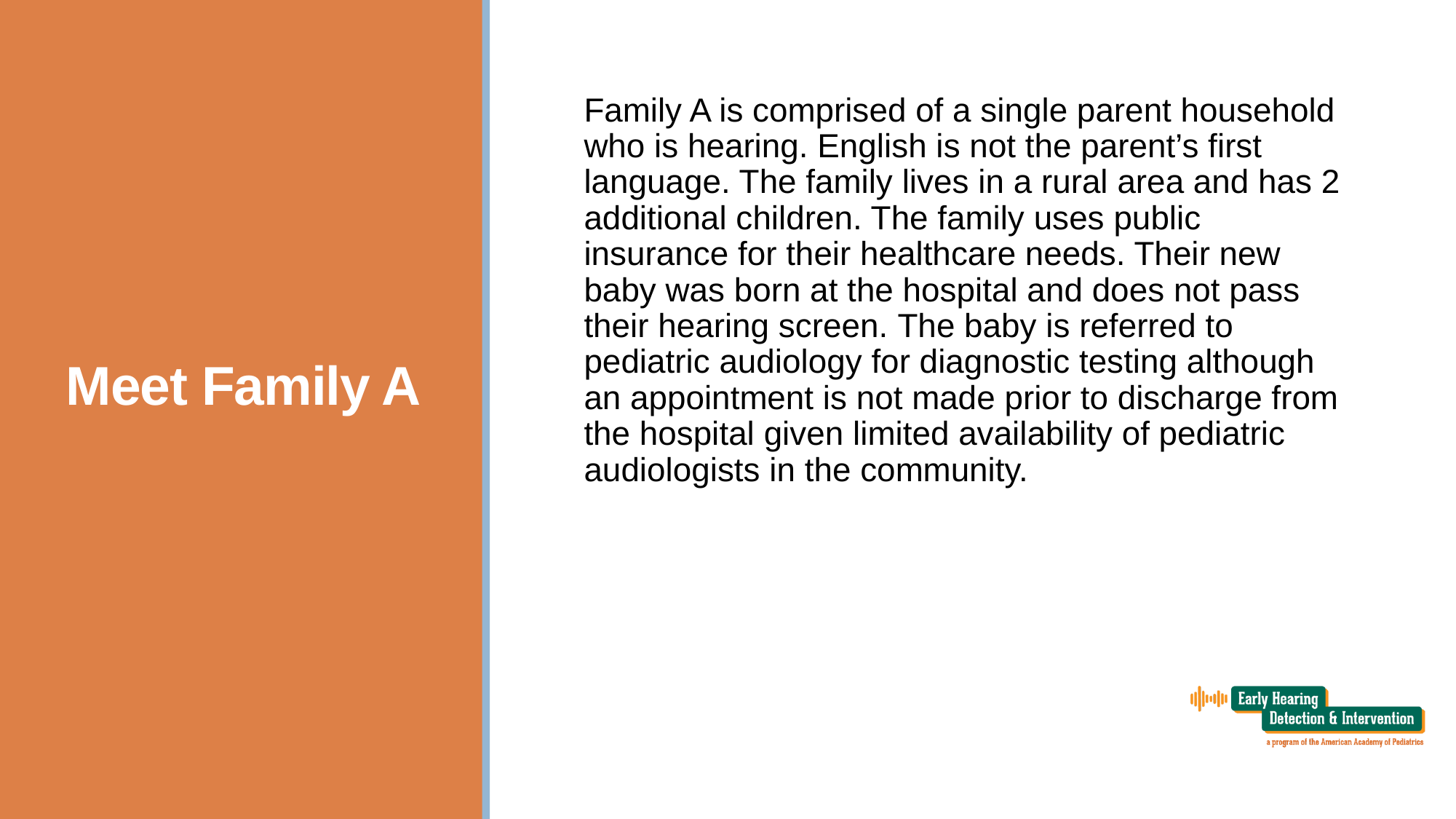

Family A is comprised of a single parent household who is hearing. English is not the parent’s first language. The family lives in a rural area and has 2 additional children. The family uses public insurance for their healthcare needs. Their new baby was born at the hospital and does not pass their hearing screen. The baby is referred to pediatric audiology for diagnostic testing although an appointment is not made prior to discharge from the hospital given limited availability of pediatric audiologists in the community.

# Meet Family A